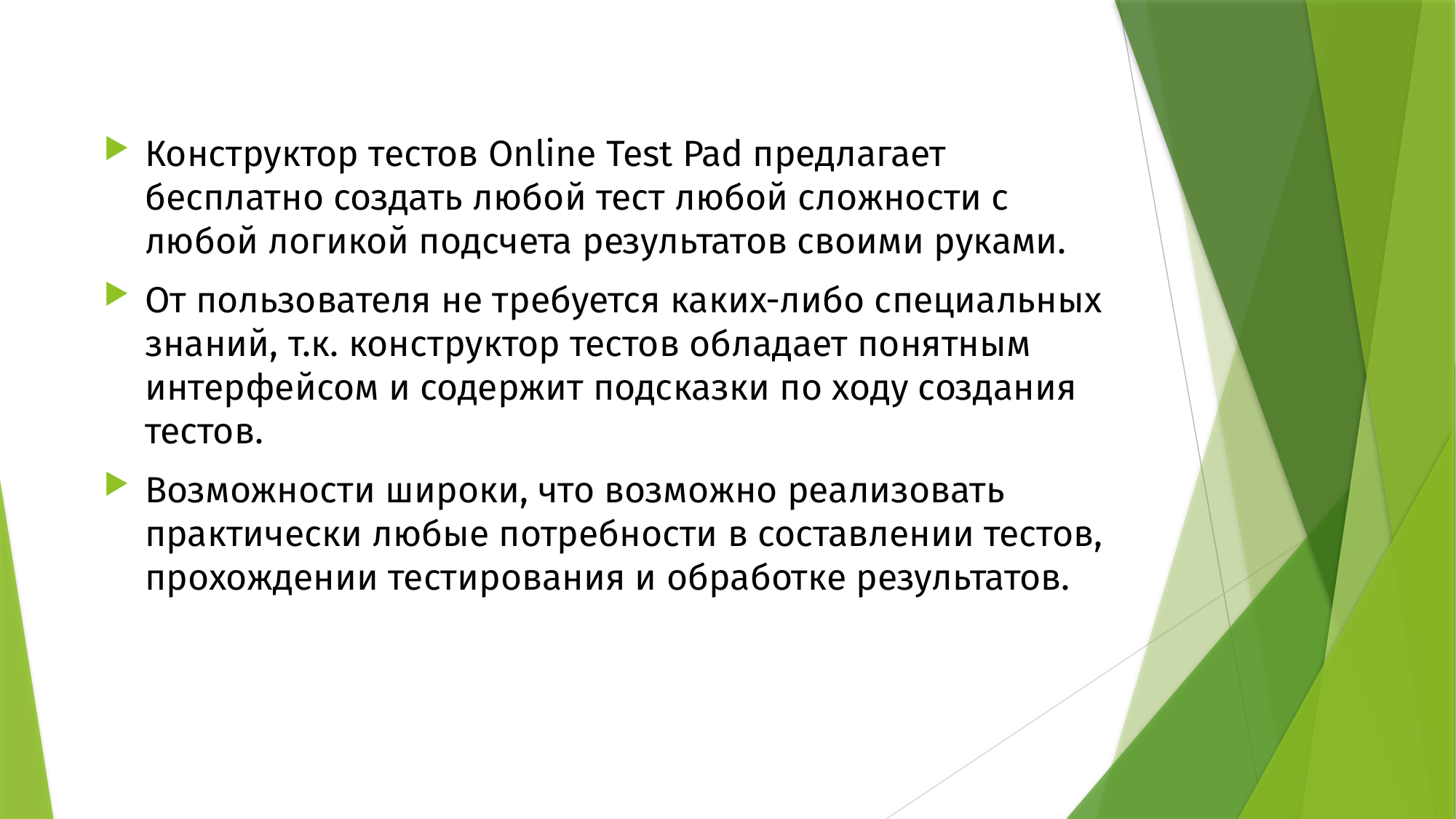

Конструктор тестов Online Test Pad предлагает бесплатно создать любой тест любой сложности с любой логикой подсчета результатов своими руками.
От пользователя не требуется каких-либо специальных знаний, т.к. конструктор тестов обладает понятным интерфейсом и содержит подсказки по ходу создания тестов.
Возможности широки, что возможно реализовать практически любые потребности в составлении тестов, прохождении тестирования и обработке результатов.